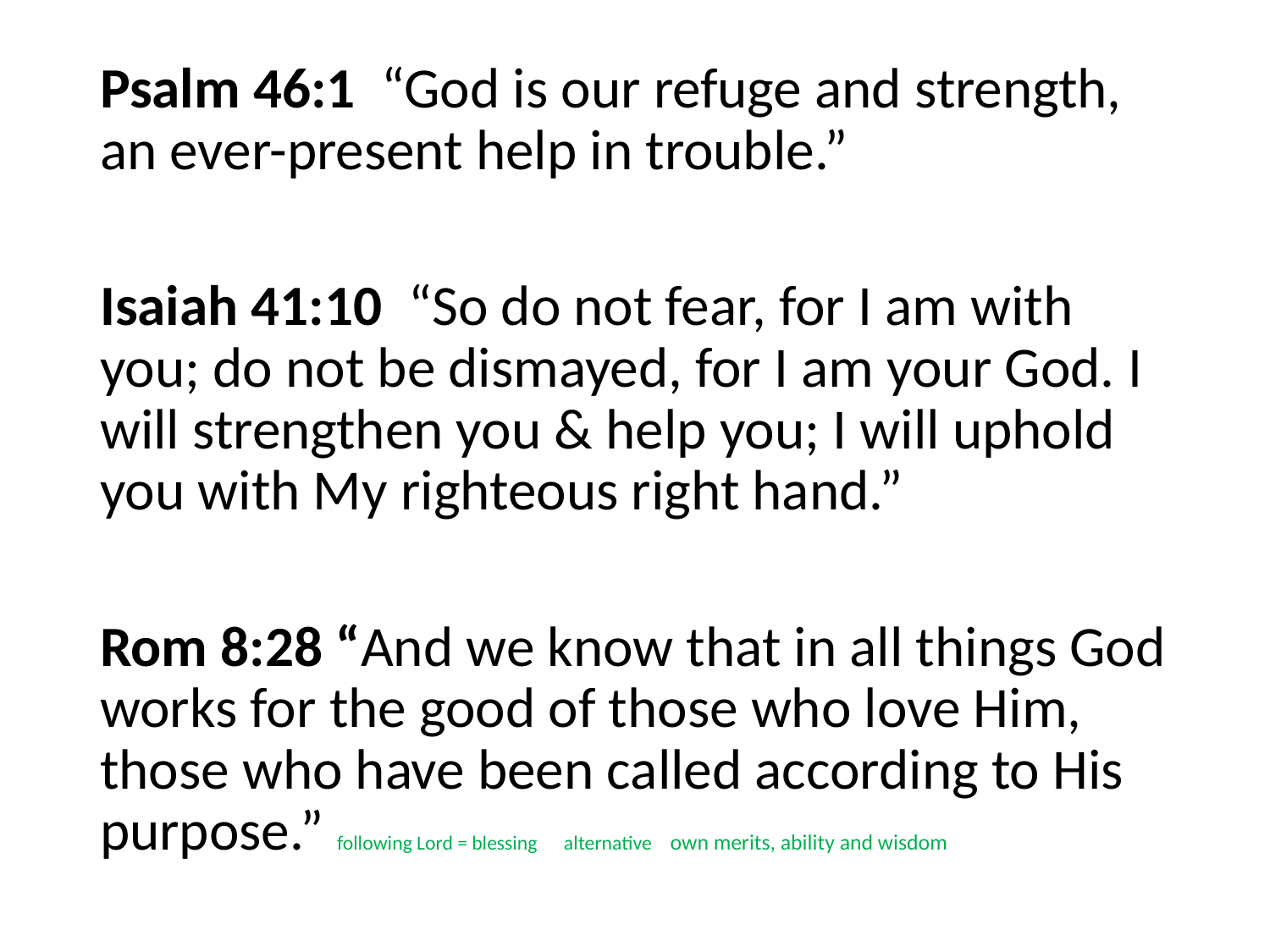

#
Psalm 46:1  “God is our refuge and strength, an ever-present help in trouble.”

Isaiah 41:10  “So do not fear, for I am with you; do not be dismayed, for I am your God. I will strengthen you & help you; I will uphold you with My righteous right hand.”

Rom 8:28 “And we know that in all things God works for the good of those who love Him, those who have been called according to His purpose.” following Lord = blessing      alternative    own merits, ability and wisdom